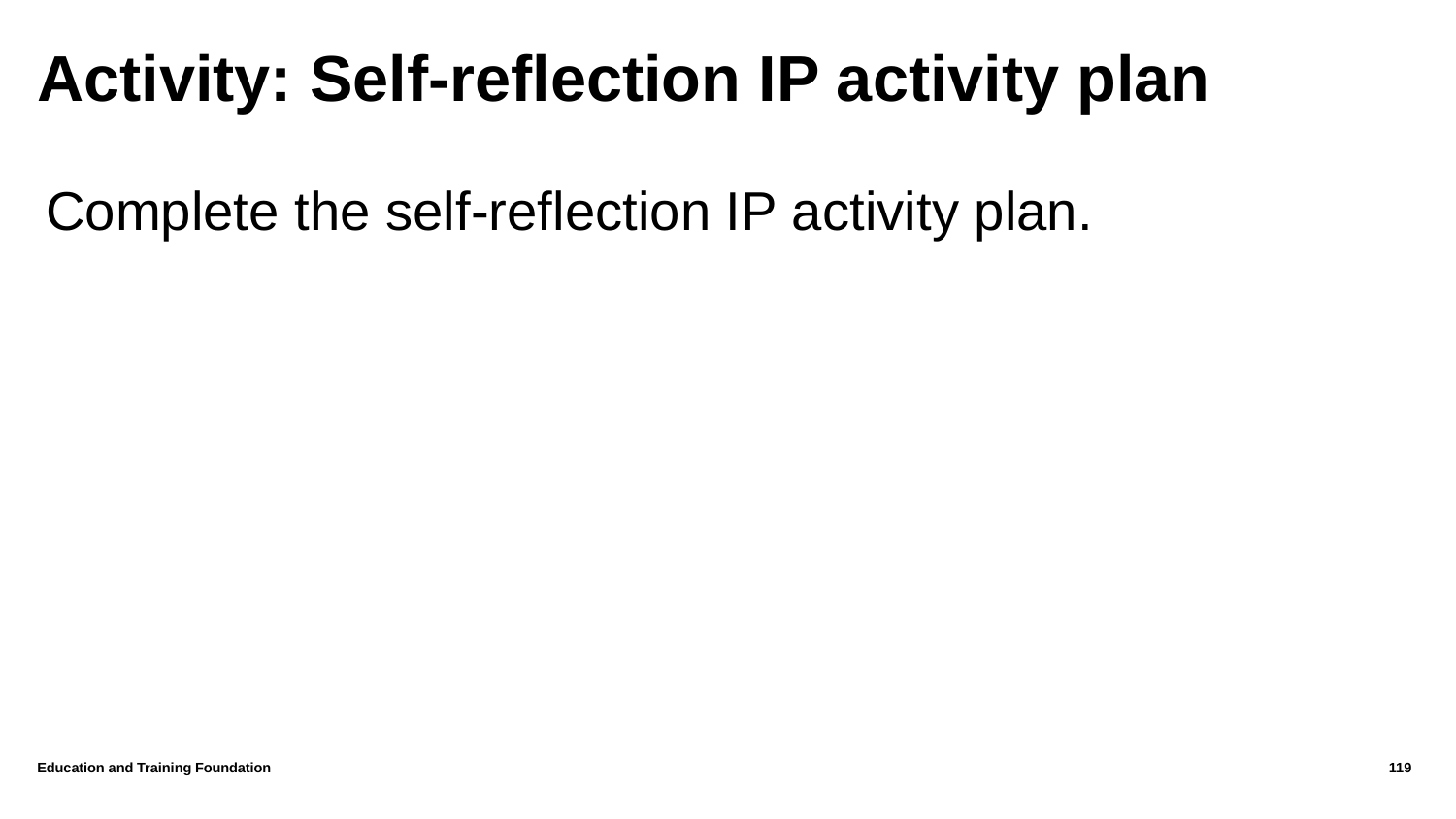

# Activity: Self-reflection IP activity plan
Complete the self-reflection IP activity plan.
Education and Training Foundation
119